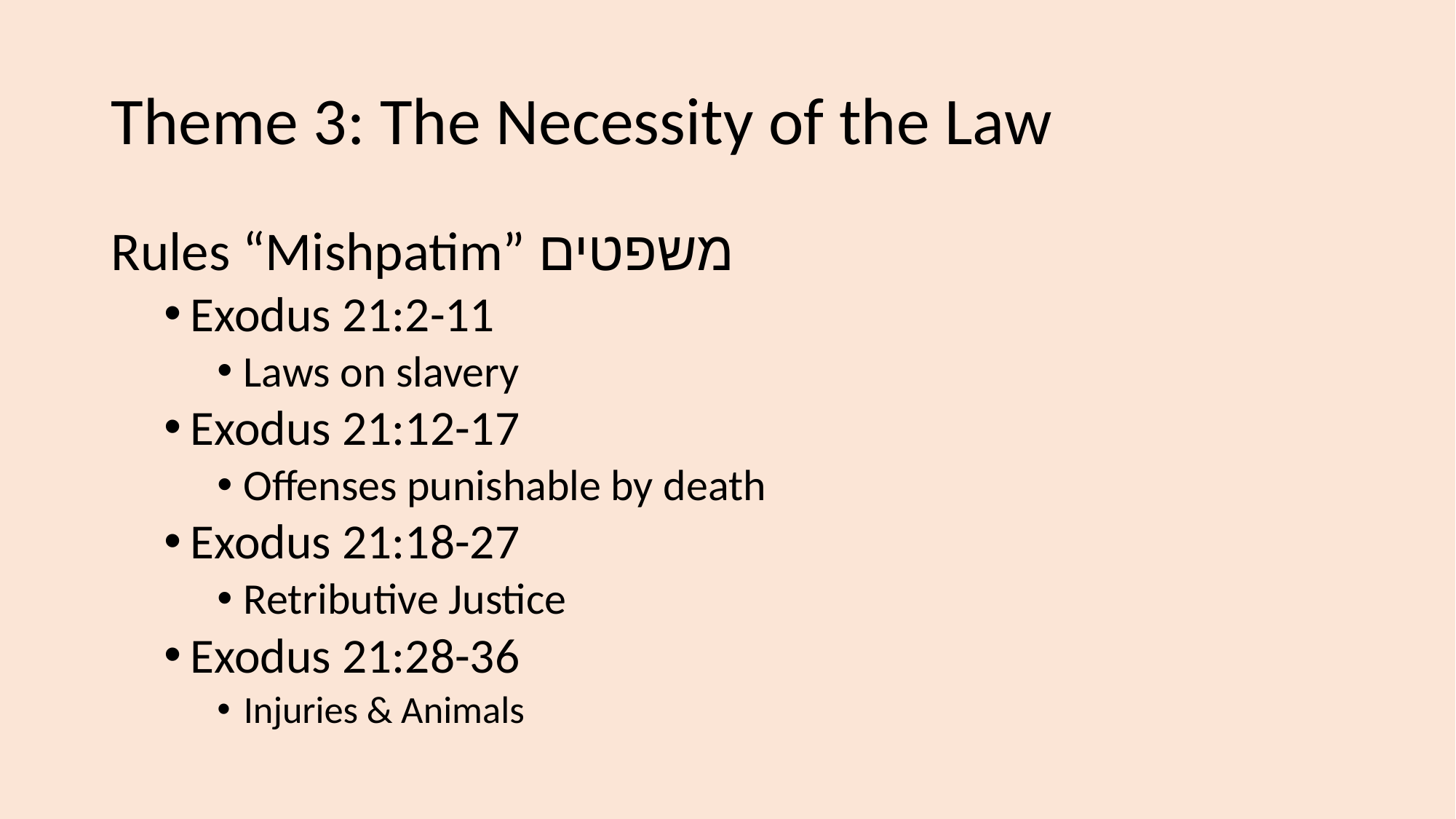

# Theme 3: The Necessity of the Law
Rules “Mishpatim” משפטים
Exodus 21:2-11
Laws on slavery
Exodus 21:12-17
Offenses punishable by death
Exodus 21:18-27
Retributive Justice
Exodus 21:28-36
Injuries & Animals